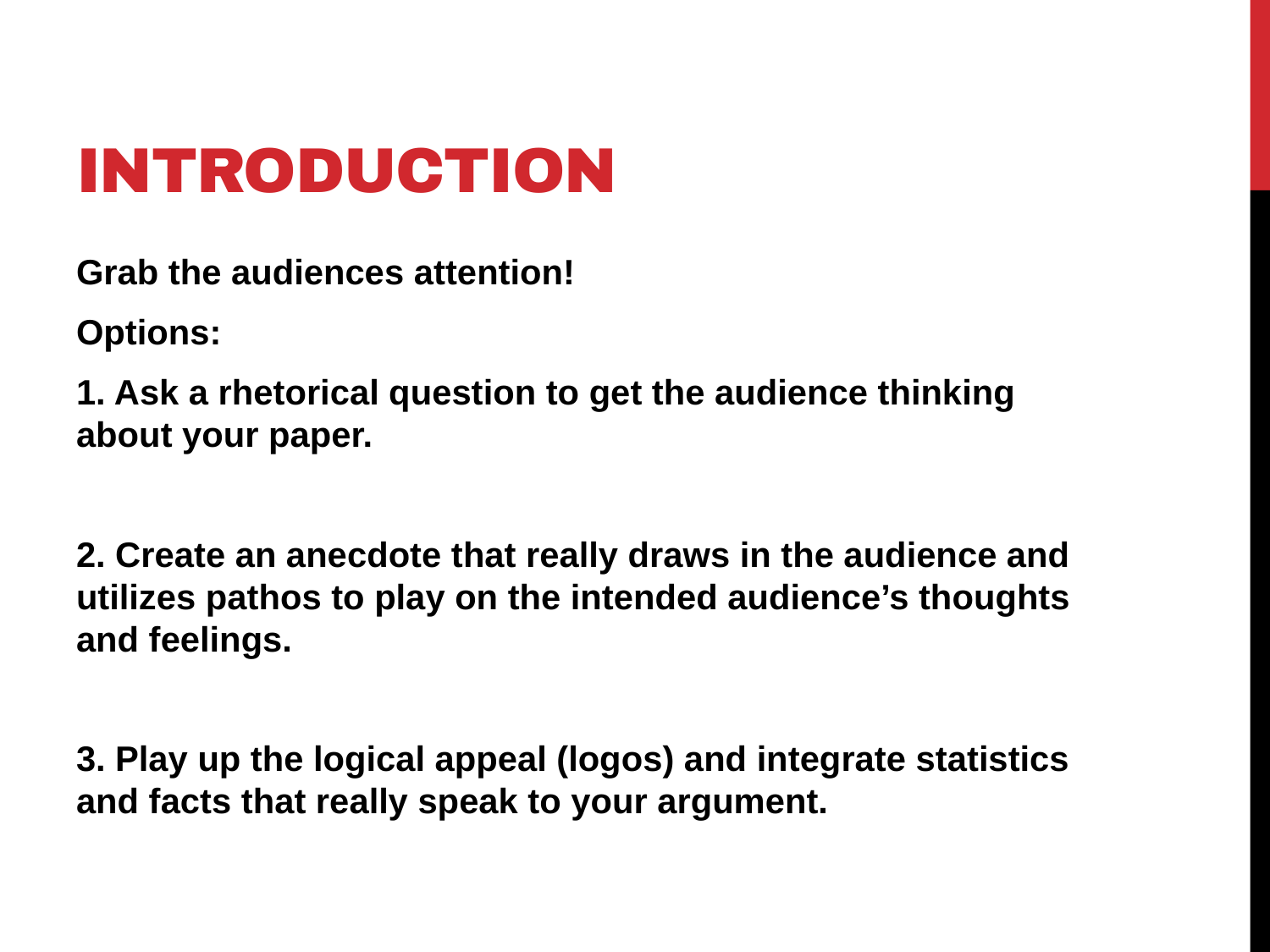

# Introduction
Grab the audiences attention!
Options:
1. Ask a rhetorical question to get the audience thinking about your paper.

2. Create an anecdote that really draws in the audience and utilizes pathos to play on the intended audience’s thoughts and feelings.

3. Play up the logical appeal (logos) and integrate statistics and facts that really speak to your argument.